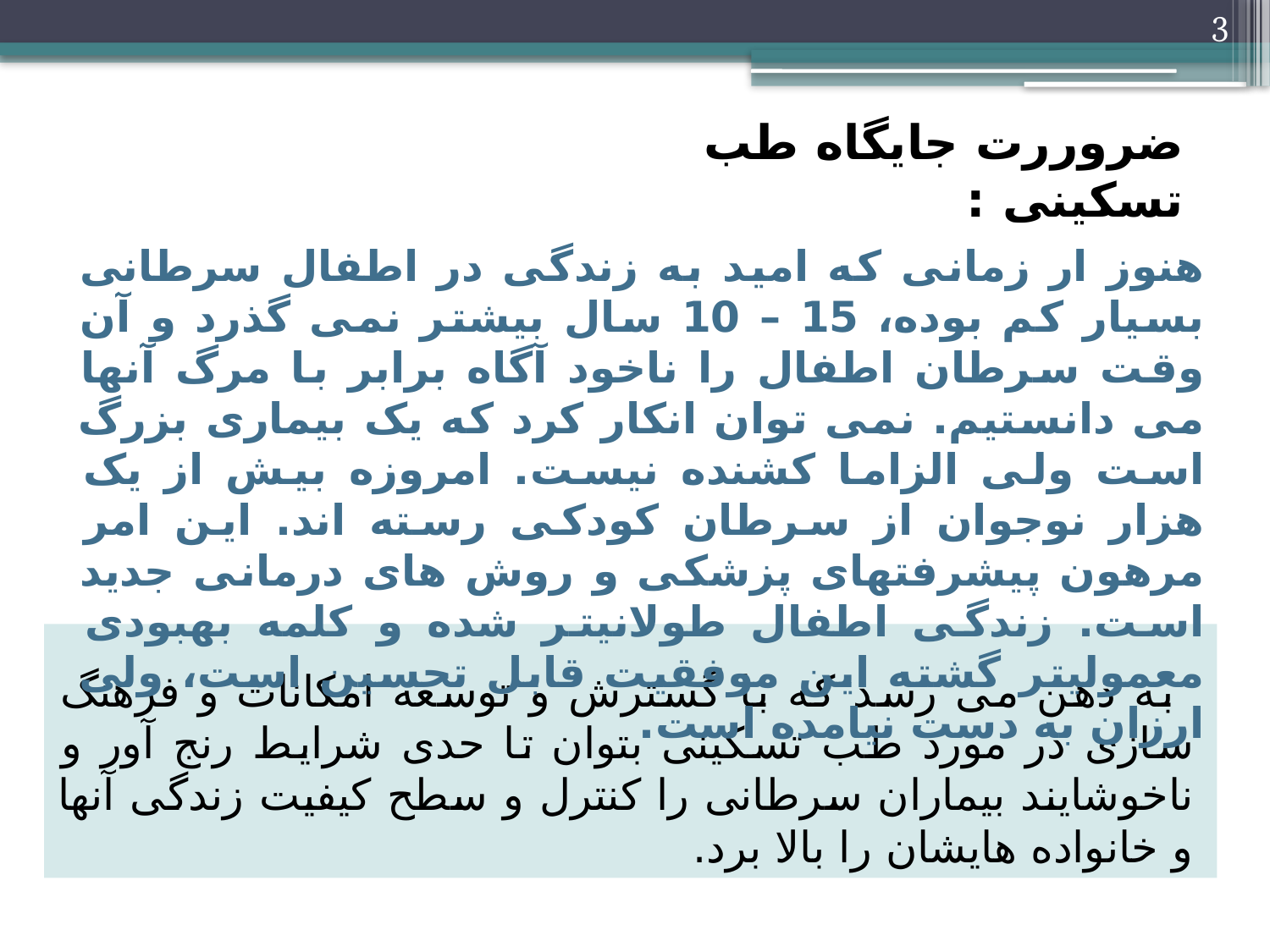

3
ضروررت جایگاه طب تسکینی :
هنوز ار زمانی که امید به زندگی در اطفال سرطانی بسیار کم بوده، 15 – 10 سال بیشتر نمی گذرد و آن وقت سرطان اطفال را ناخود آگاه برابر با مرگ آنها می دانستیم. نمی توان انکار کرد که یک بیماری بزرگ است ولی الزاما کشنده نیست. امروزه بیش از یک هزار نوجوان از سرطان کودکی رسته اند. این امر مرهون پیشرفتهای پزشکی و روش های درمانی جدید است. زندگی اطفال طولانیتر شده و کلمه بهبودی معمولیتر گشته این موفقیت قابل تحسین است، ولی ارزان به دست نیامده است.

 به ذهن می رسد که با گسترش و توسعه امکانات و فرهنگ سازی در مورد طب تسکینی بتوان تا حدی شرایط رنج آور و ناخوشایند بیماران سرطانی را کنترل و سطح کیفیت زندگی آنها و خانواده هایشان را بالا برد.